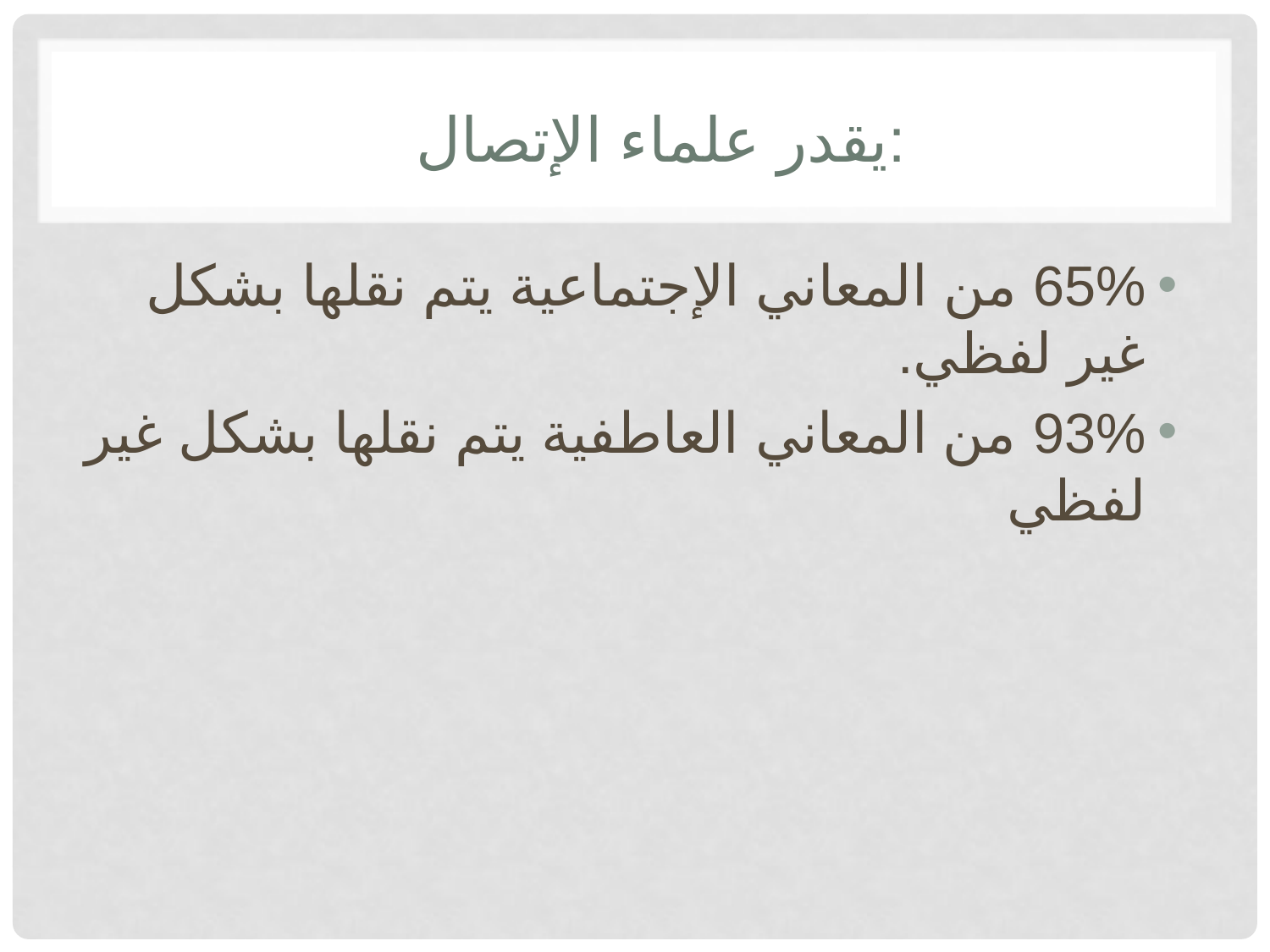

# يقدر علماء الإتصال:
65% من المعاني الإجتماعية يتم نقلها بشكل غير لفظي.
93% من المعاني العاطفية يتم نقلها بشكل غير لفظي